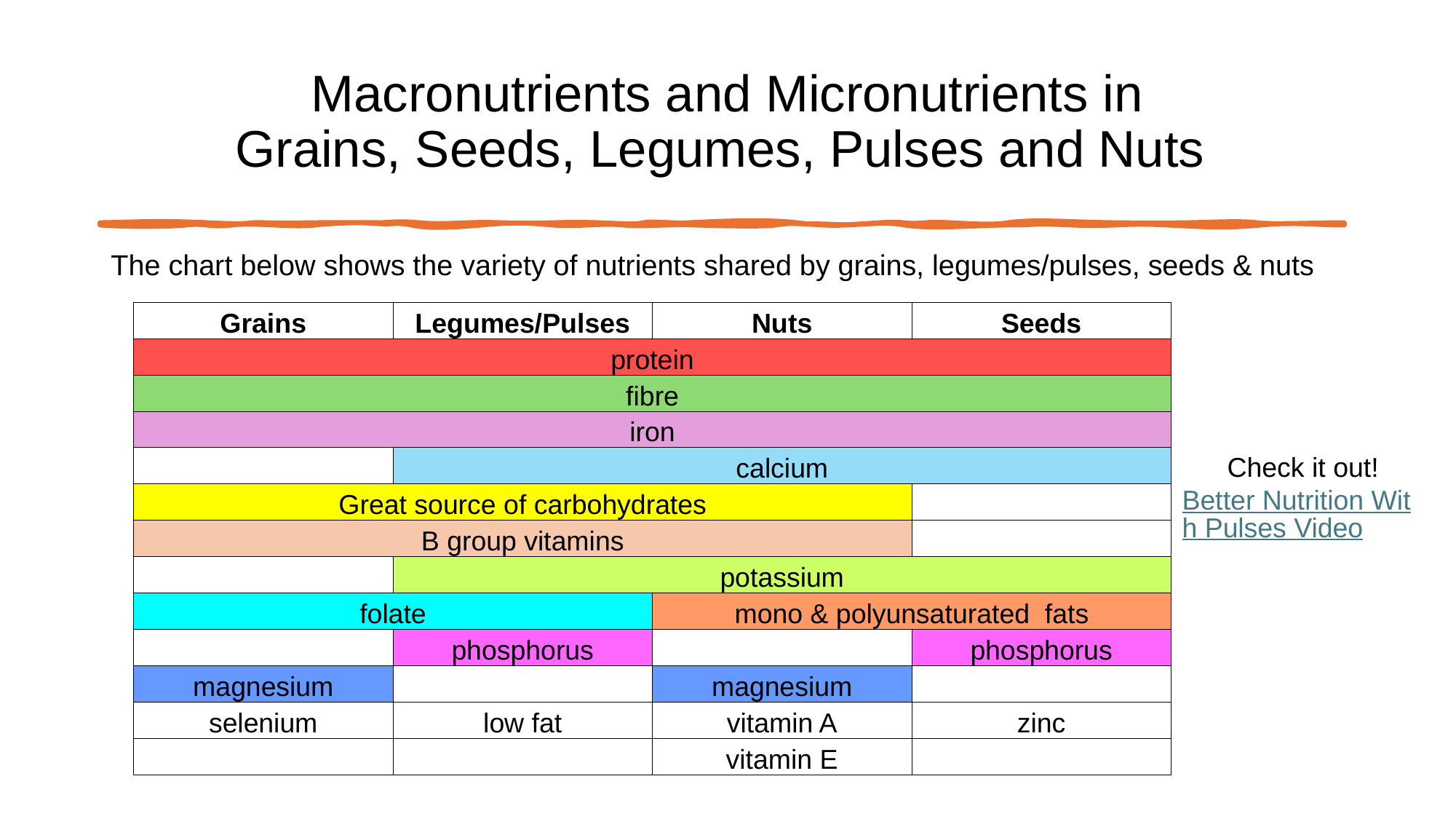

# Macronutrients and Micronutrients in Grains, Seeds, Legumes, Pulses and Nuts

The chart below shows the variety of nutrients shared by grains, legumes/pulses, seeds & nuts
| Grains | Legumes/Pulses | Nuts | Seeds |
| --- | --- | --- | --- |
| protein |  |  |  |
| fibre |  |  |  |
| iron |  |  |  |
|  | calcium |  |  |
| Great source of carbohydrates |  |  |  |
| B group vitamins |  |  |  |
|  | potassium |  |  |
| folate |  | mono & polyunsaturated fats |  |
|  | phosphorus |  | phosphorus |
| magnesium |  | magnesium |  |
| selenium | low fat | vitamin A | zinc |
|  |  | vitamin E |  |
Check it out!
Better Nutrition With Pulses Video